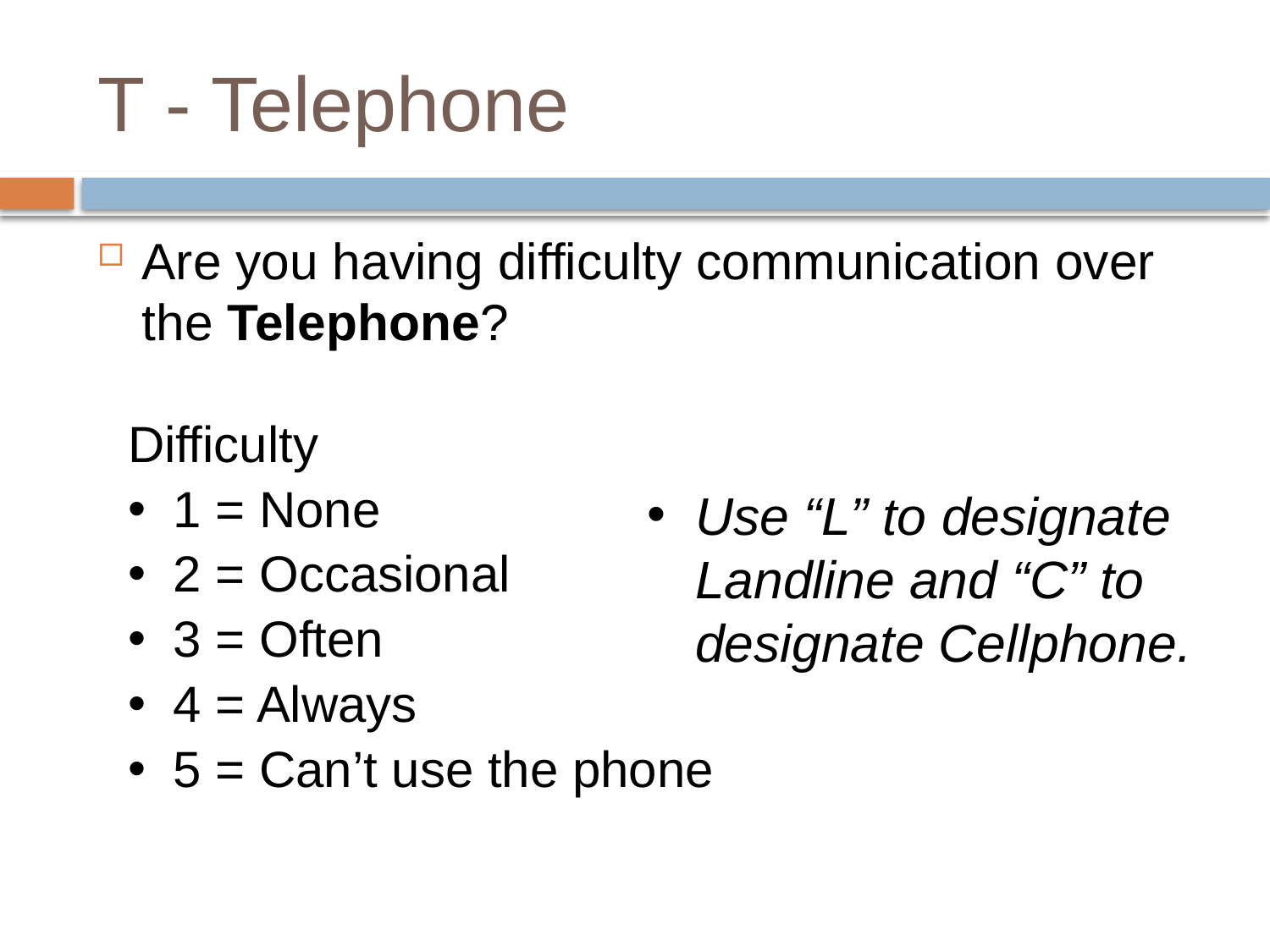

# T - Telephone
Are you having difficulty communication over the Telephone?
Difficulty
1 = None
2 = Occasional
3 = Often
4 = Always
5 = Can’t use the phone

Use “L” to designate Landline and “C” to designate Cellphone.